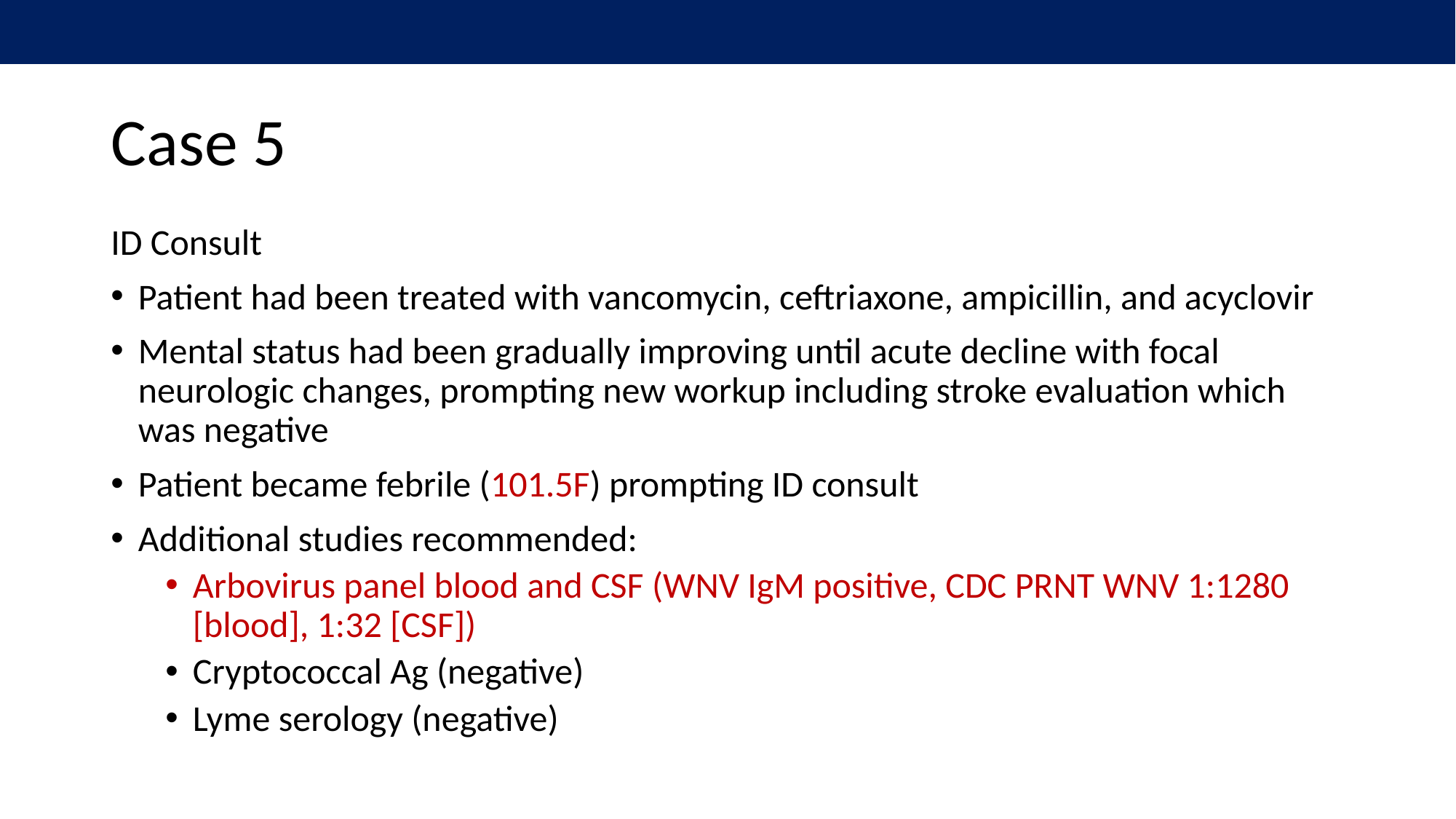

# Case 5
ID Consult
Patient had been treated with vancomycin, ceftriaxone, ampicillin, and acyclovir
Mental status had been gradually improving until acute decline with focal neurologic changes, prompting new workup including stroke evaluation which was negative
Patient became febrile (101.5F) prompting ID consult
Additional studies recommended:
Arbovirus panel blood and CSF (WNV IgM positive, CDC PRNT WNV 1:1280 [blood], 1:32 [CSF])
Cryptococcal Ag (negative)
Lyme serology (negative)